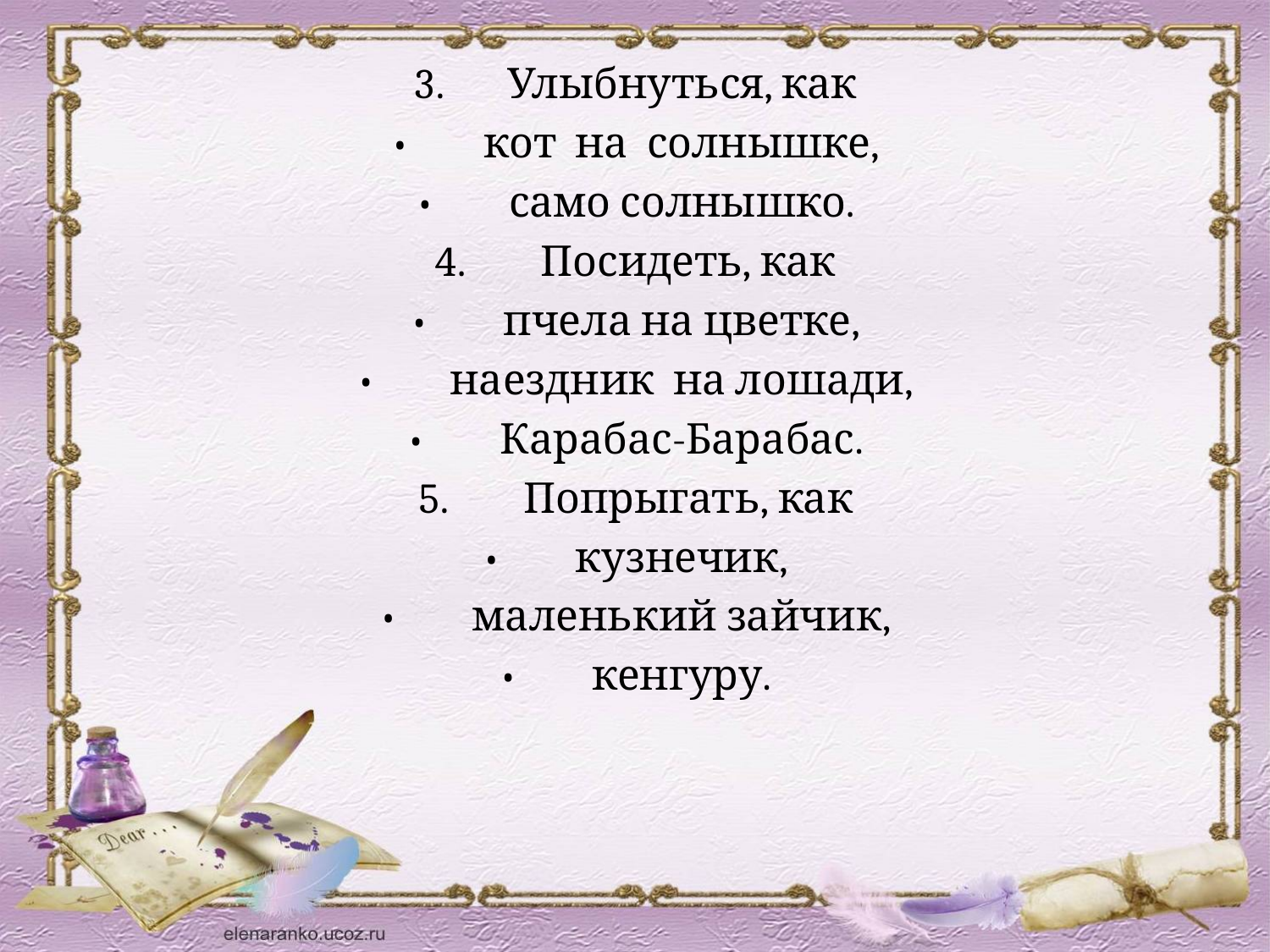

3.       Улыбнуться, как
•        кот  на  солнышке,
•        само солнышко.
4.        Посидеть, как
•        пчела на цветке,
•        наездник  на лошади,
•        Карабас-Барабас.
5.        Попрыгать, как
•        кузнечик,
•        маленький зайчик,
•        кенгуру.